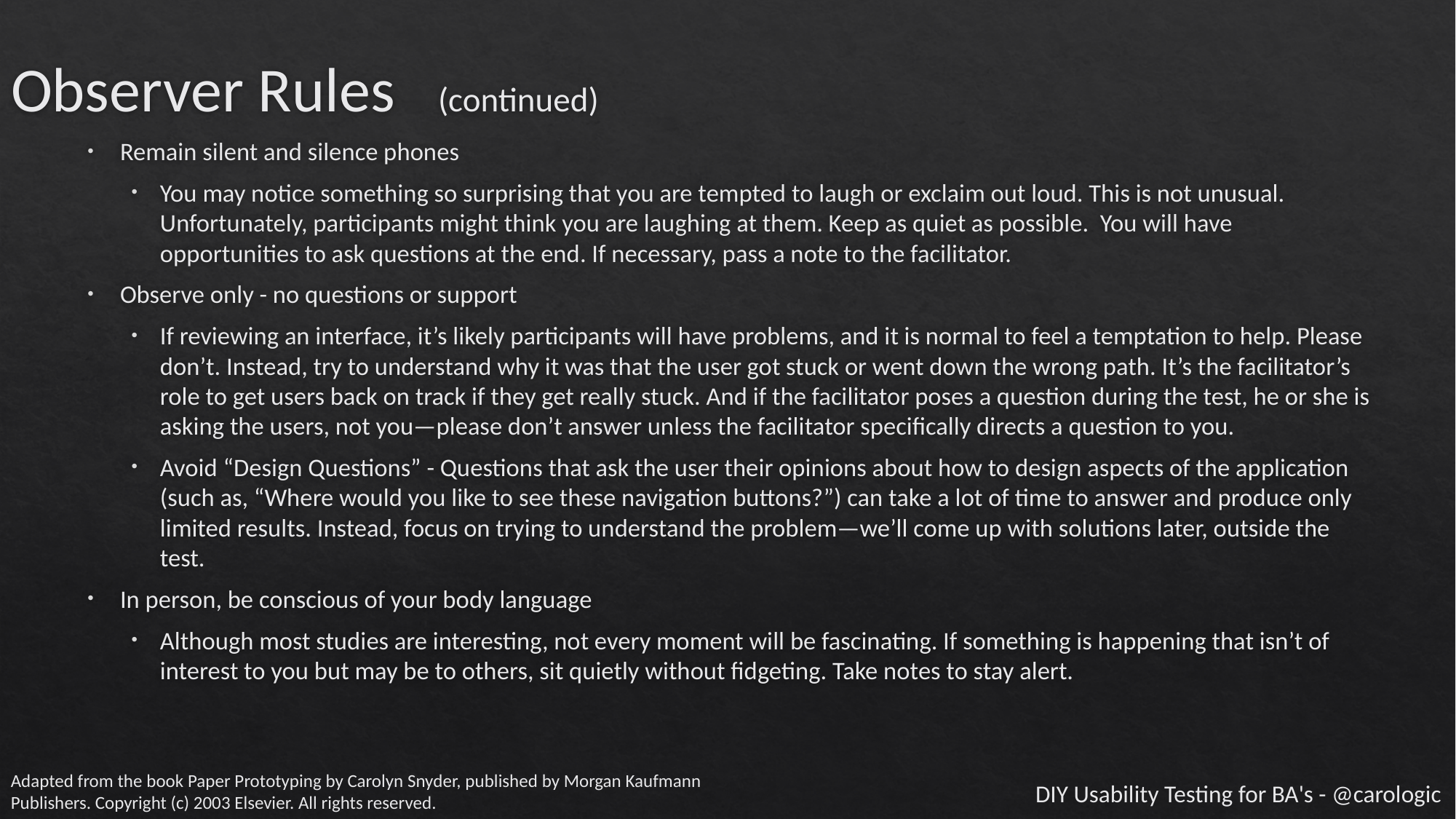

Observer Rules   (continued)
Remain silent and silence phones
You may notice something so surprising that you are tempted to laugh or exclaim out loud. This is not unusual. Unfortunately, participants might think you are laughing at them. Keep as quiet as possible.  You will have opportunities to ask questions at the end. If necessary, pass a note to the facilitator.
Observe only - no questions or support
If reviewing an interface, it’s likely participants will have problems, and it is normal to feel a temptation to help. Please don’t. Instead, try to understand why it was that the user got stuck or went down the wrong path. It’s the facilitator’s role to get users back on track if they get really stuck. And if the facilitator poses a question during the test, he or she is asking the users, not you—please don’t answer unless the facilitator specifically directs a question to you.
Avoid “Design Questions” - Questions that ask the user their opinions about how to design aspects of the application (such as, “Where would you like to see these navigation buttons?”) can take a lot of time to answer and produce only limited results. Instead, focus on trying to understand the problem—we’ll come up with solutions later, outside the test.
In person, be conscious of your body language
Although most studies are interesting, not every moment will be fascinating. If something is happening that isn’t of interest to you but may be to others, sit quietly without fidgeting. Take notes to stay alert.
Adapted from the book Paper Prototyping by Carolyn Snyder, published by Morgan Kaufmann Publishers. Copyright (c) 2003 Elsevier. All rights reserved.